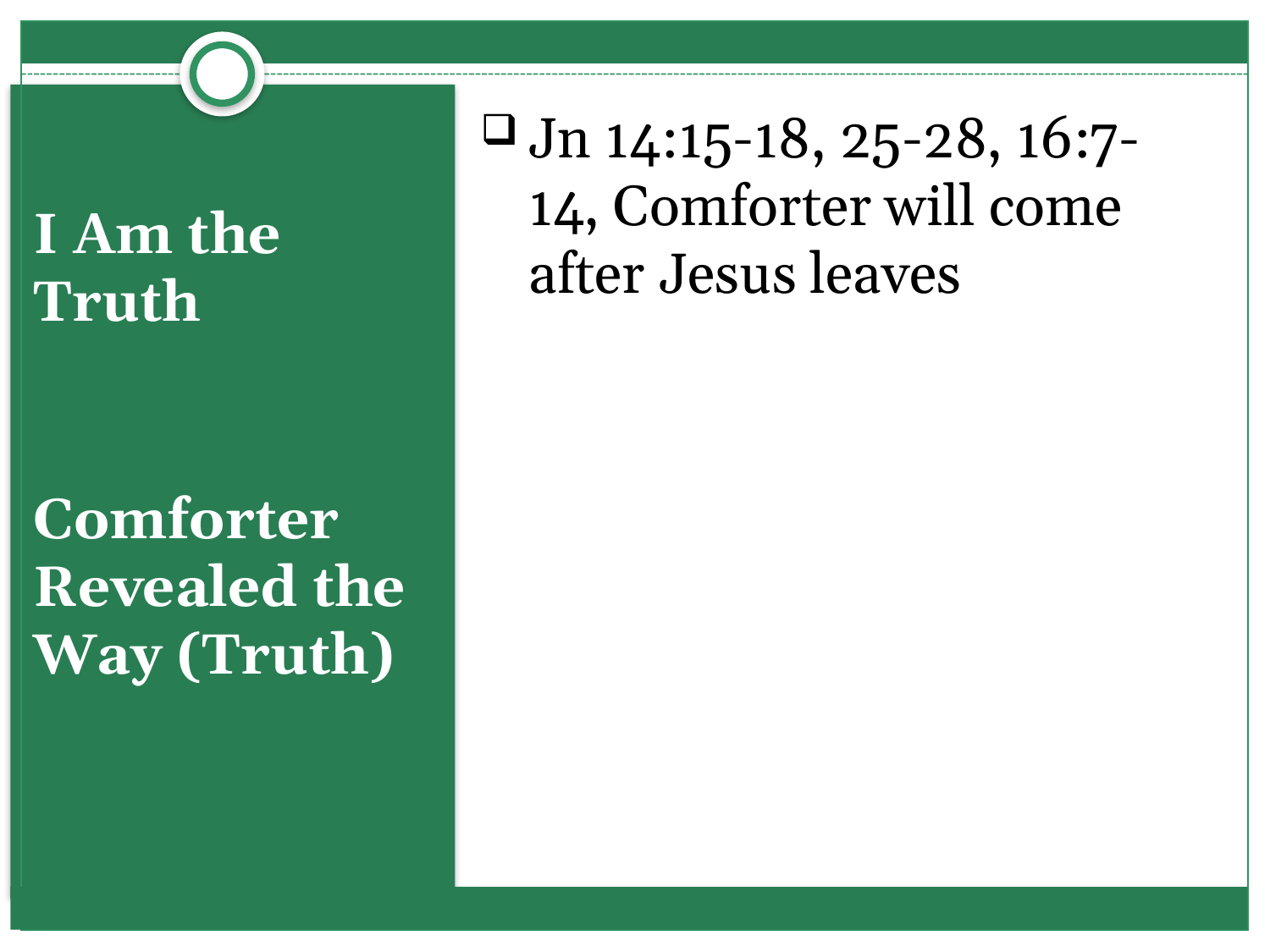

Jn 14:15-18, 25-28, 16:7-14, Comforter will come after Jesus leaves

# I Am the Truth
Comforter Revealed the Way (Truth)